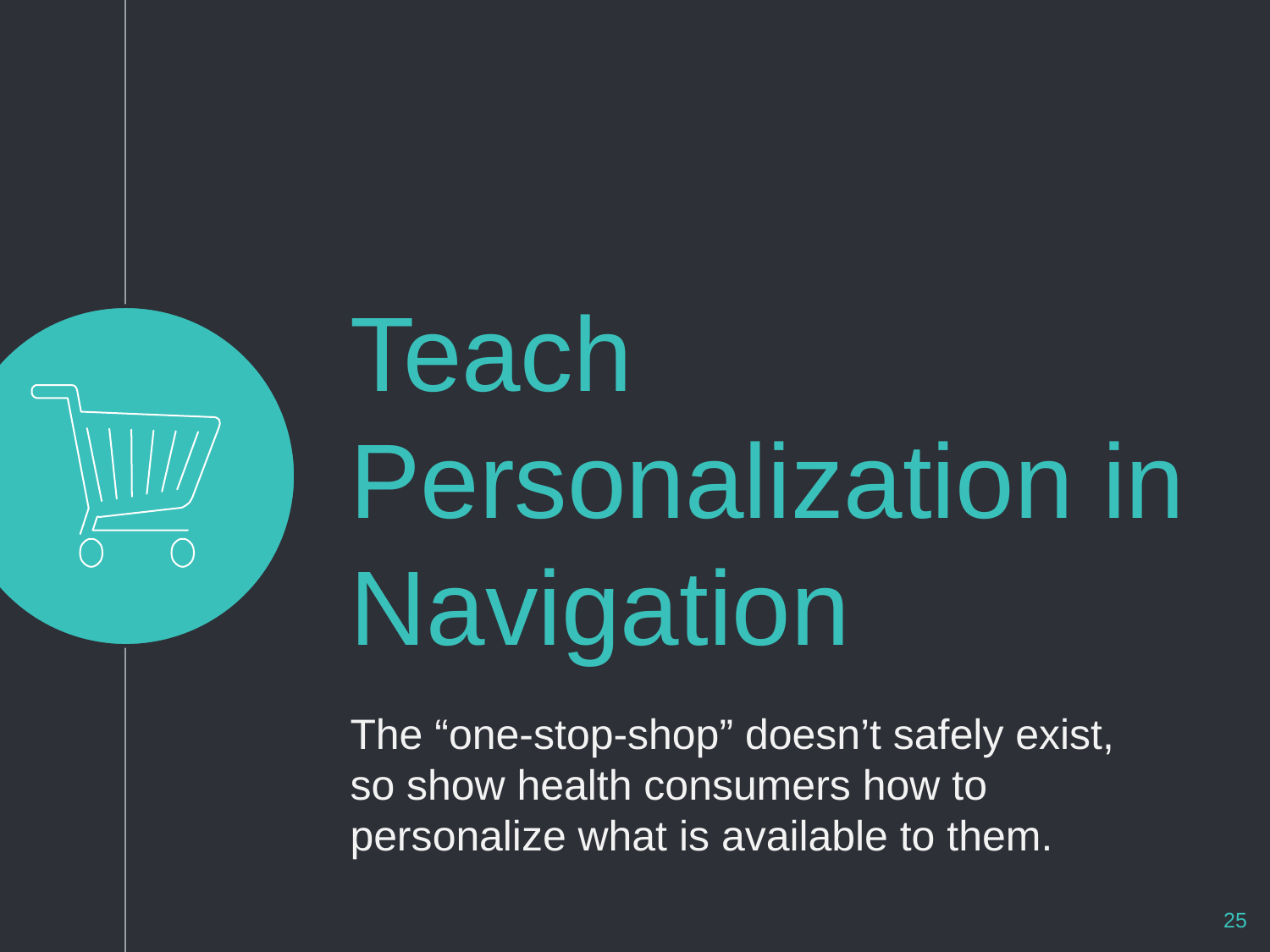

Teach Personalization in Navigation

The “one-stop-shop” doesn’t safely exist, so show health consumers how to personalize what is available to them.
25